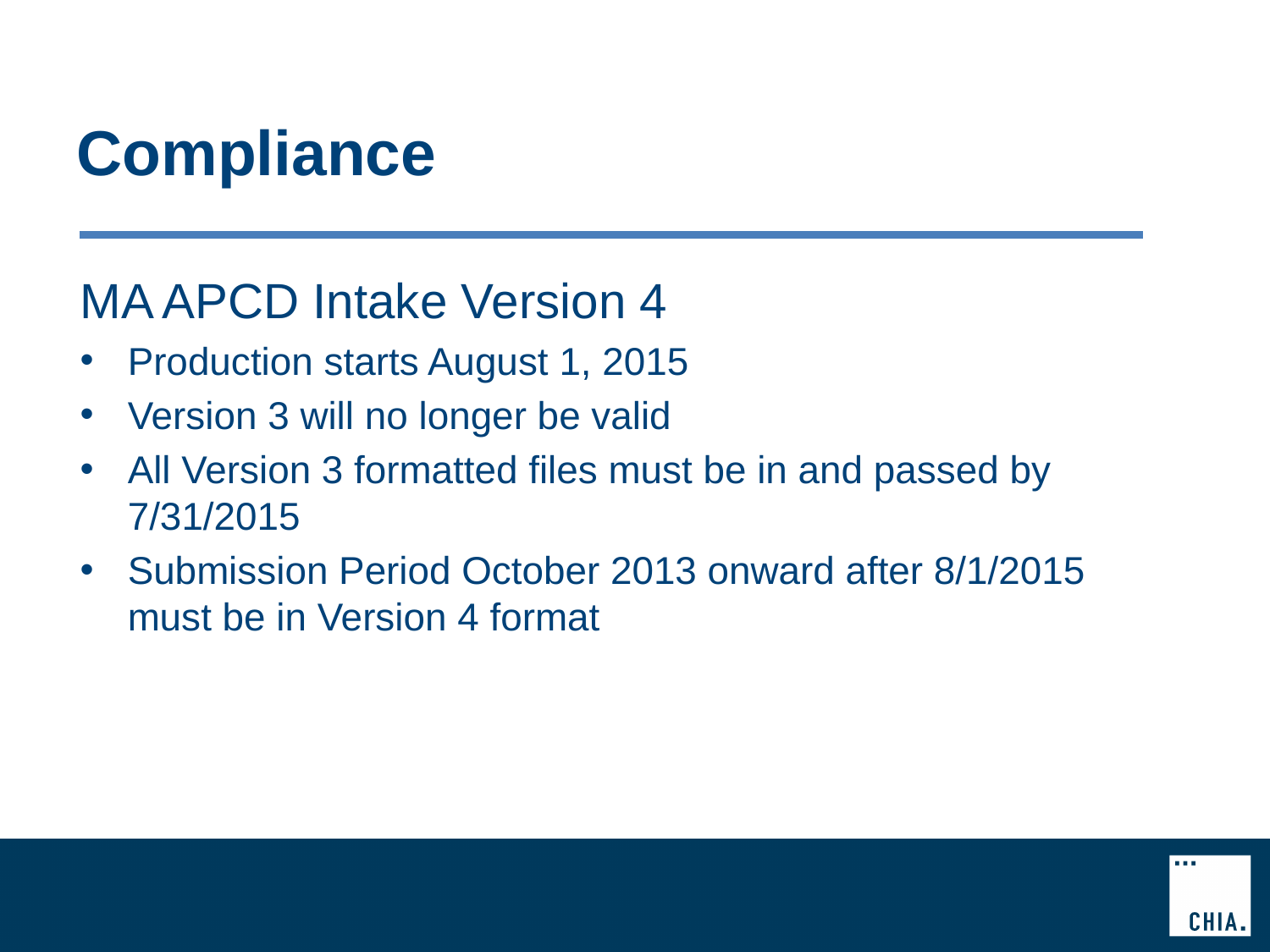

# Compliance
MA APCD Intake Version 4
Production starts August 1, 2015
Version 3 will no longer be valid
All Version 3 formatted files must be in and passed by 7/31/2015
Submission Period October 2013 onward after 8/1/2015 must be in Version 4 format